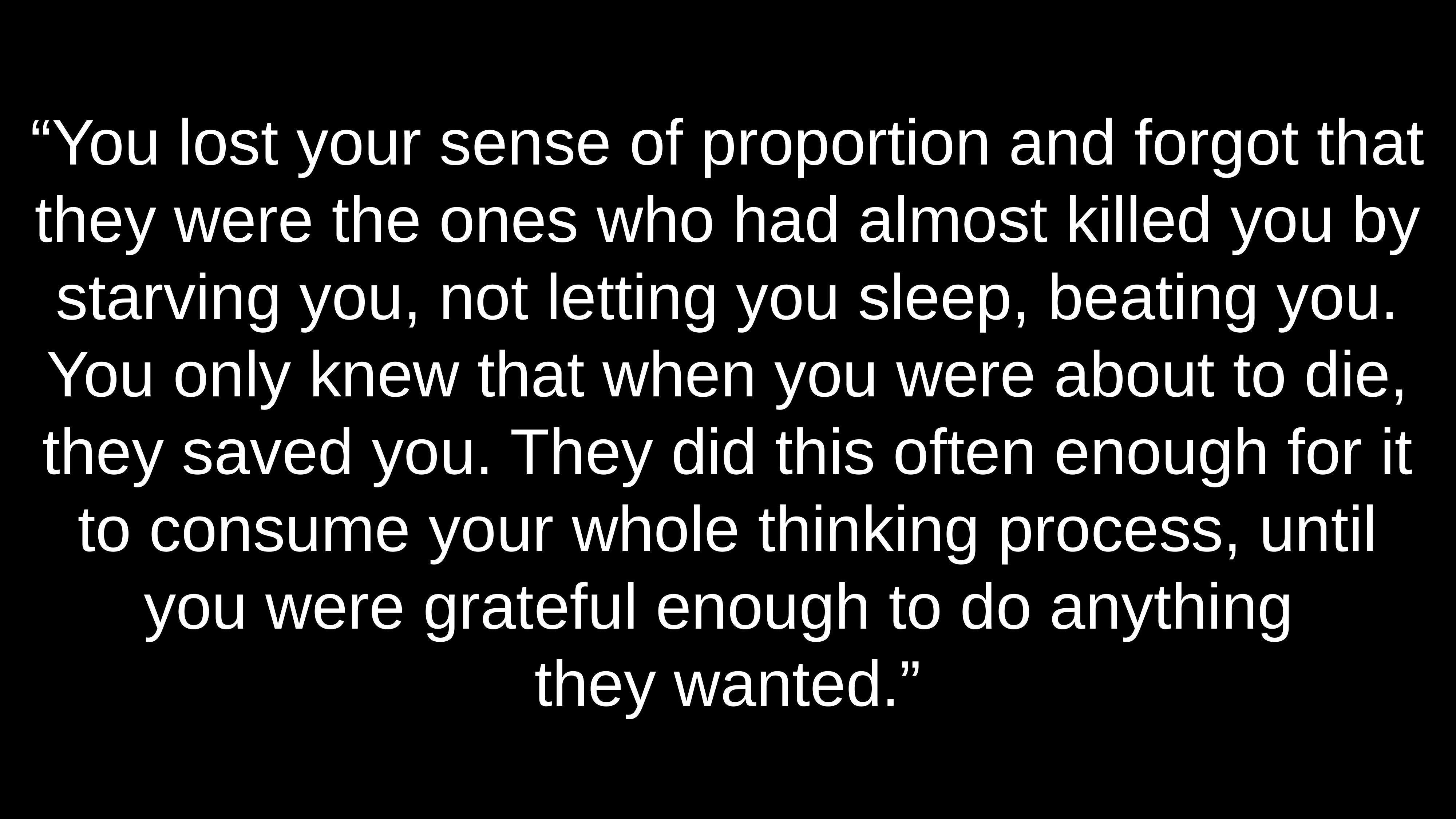

# “You lost your sense of proportion and forgot that they were the ones who had almost killed you by starving you, not letting you sleep, beating you. You only knew that when you were about to die, they saved you. They did this often enough for it to consume your whole thinking process, until you were grateful enough to do anything they wanted.”